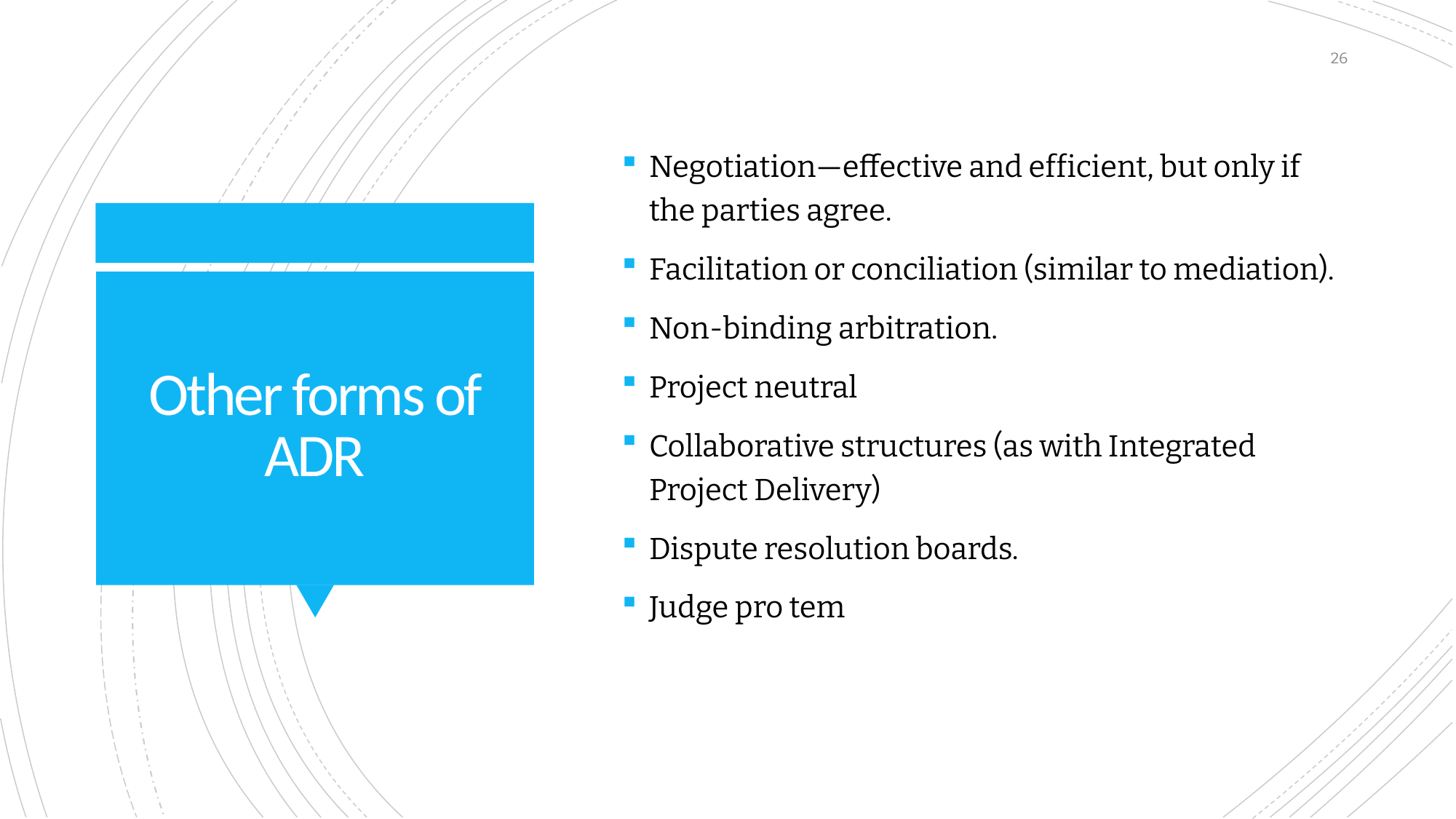

26
Negotiation—effective and efficient, but only if the parties agree.
Facilitation or conciliation (similar to mediation).
Non-binding arbitration.
Project neutral
Collaborative structures (as with Integrated Project Delivery)
Dispute resolution boards.
Judge pro tem

# Other forms of ADR